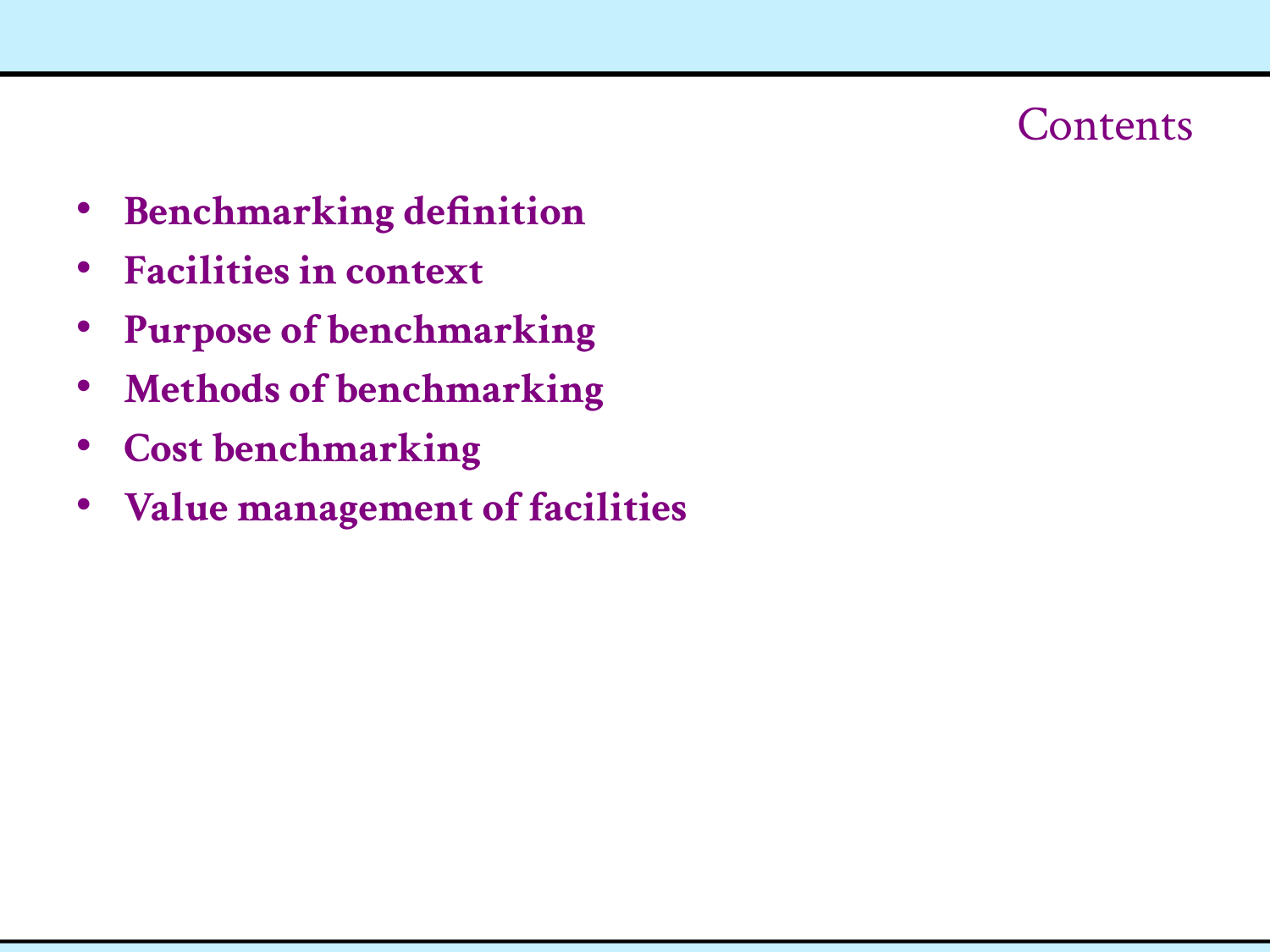

# Contents
Benchmarking definition
Facilities in context
Purpose of benchmarking
Methods of benchmarking
Cost benchmarking
Value management of facilities